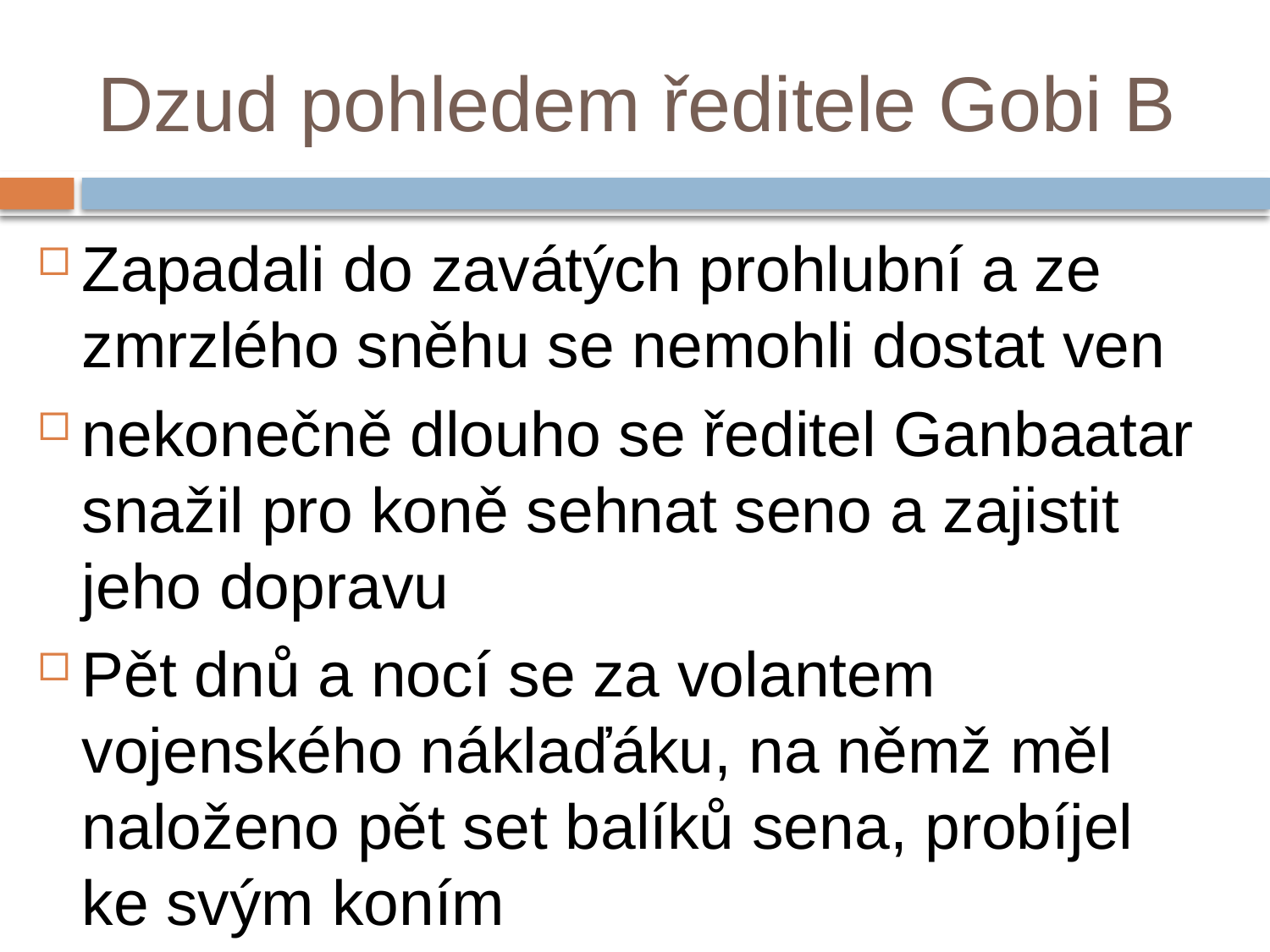

# Dzud pohledem ředitele Gobi B
Zapadali do zavátých prohlubní a ze zmrzlého sněhu se nemohli dostat ven
nekonečně dlouho se ředitel Ganbaatar snažil pro koně sehnat seno a zajistit jeho dopravu
Pět dnů a nocí se za volantem vojenského náklaďáku, na němž měl naloženo pět set balíků sena, probíjel ke svým koním